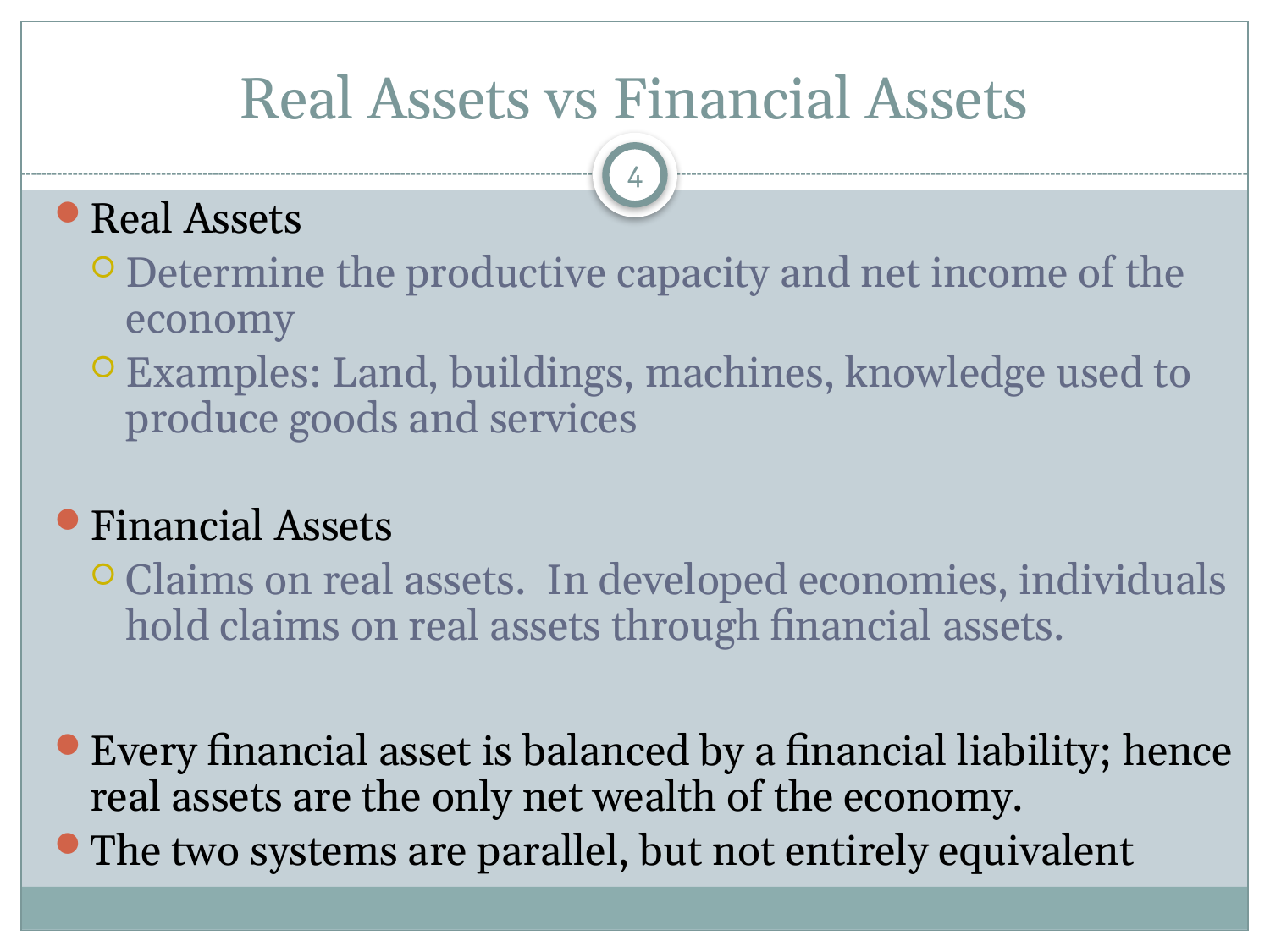

# Real Assets vs Financial Assets
4
Real Assets
Determine the productive capacity and net income of the economy
Examples: Land, buildings, machines, knowledge used to produce goods and services

Financial Assets
Claims on real assets.  In developed economies, individuals hold claims on real assets through financial assets.

Every financial asset is balanced by a financial liability; hence real assets are the only net wealth of the economy.
The two systems are parallel, but not entirely equivalent